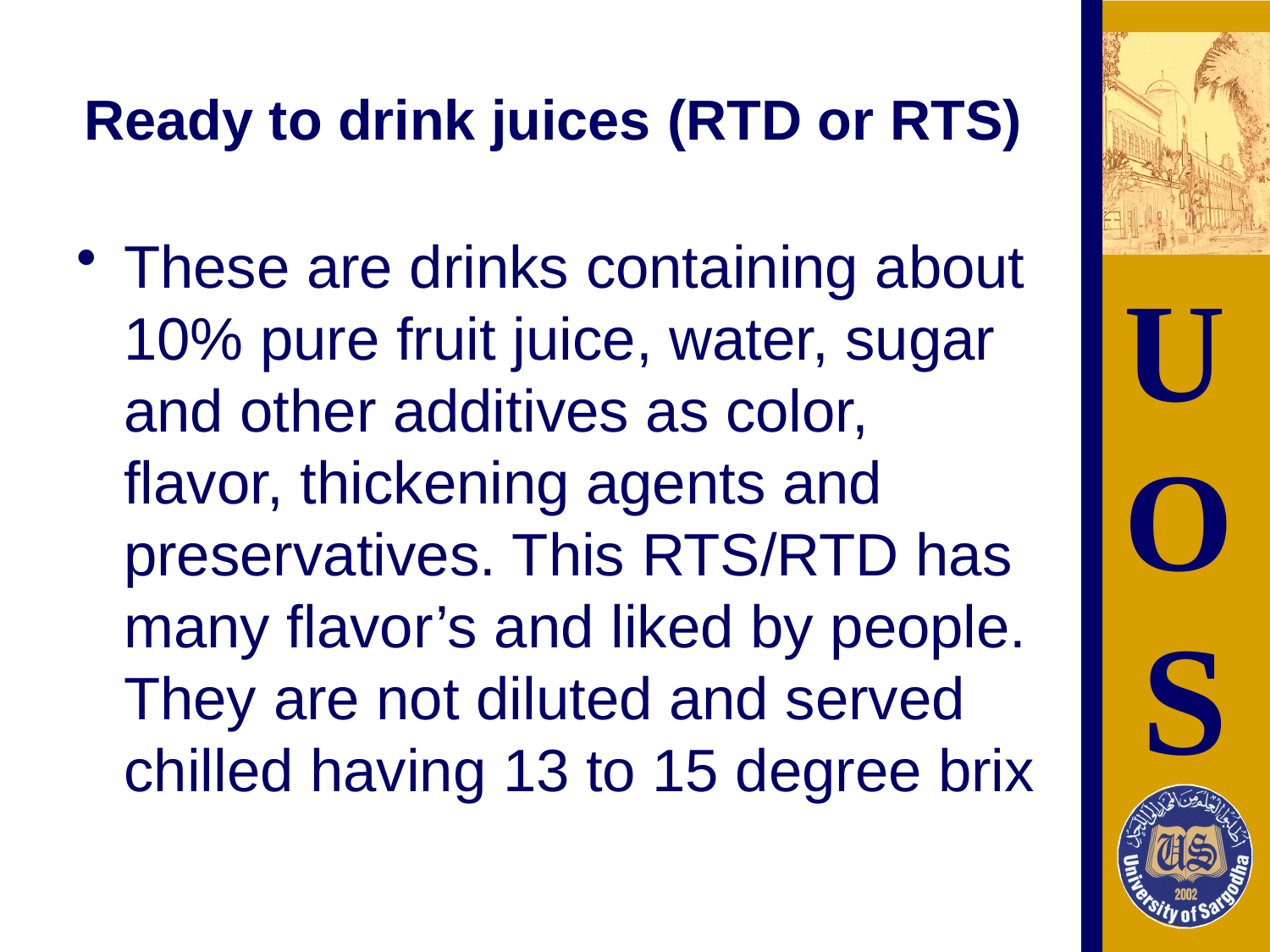

# Ready to drink juices (RTD or RTS)
These are drinks containing about 10% pure fruit juice, water, sugar and other additives as color, flavor, thickening agents and preservatives. This RTS/RTD has many flavor’s and liked by people. They are not diluted and served chilled having 13 to 15 degree brix